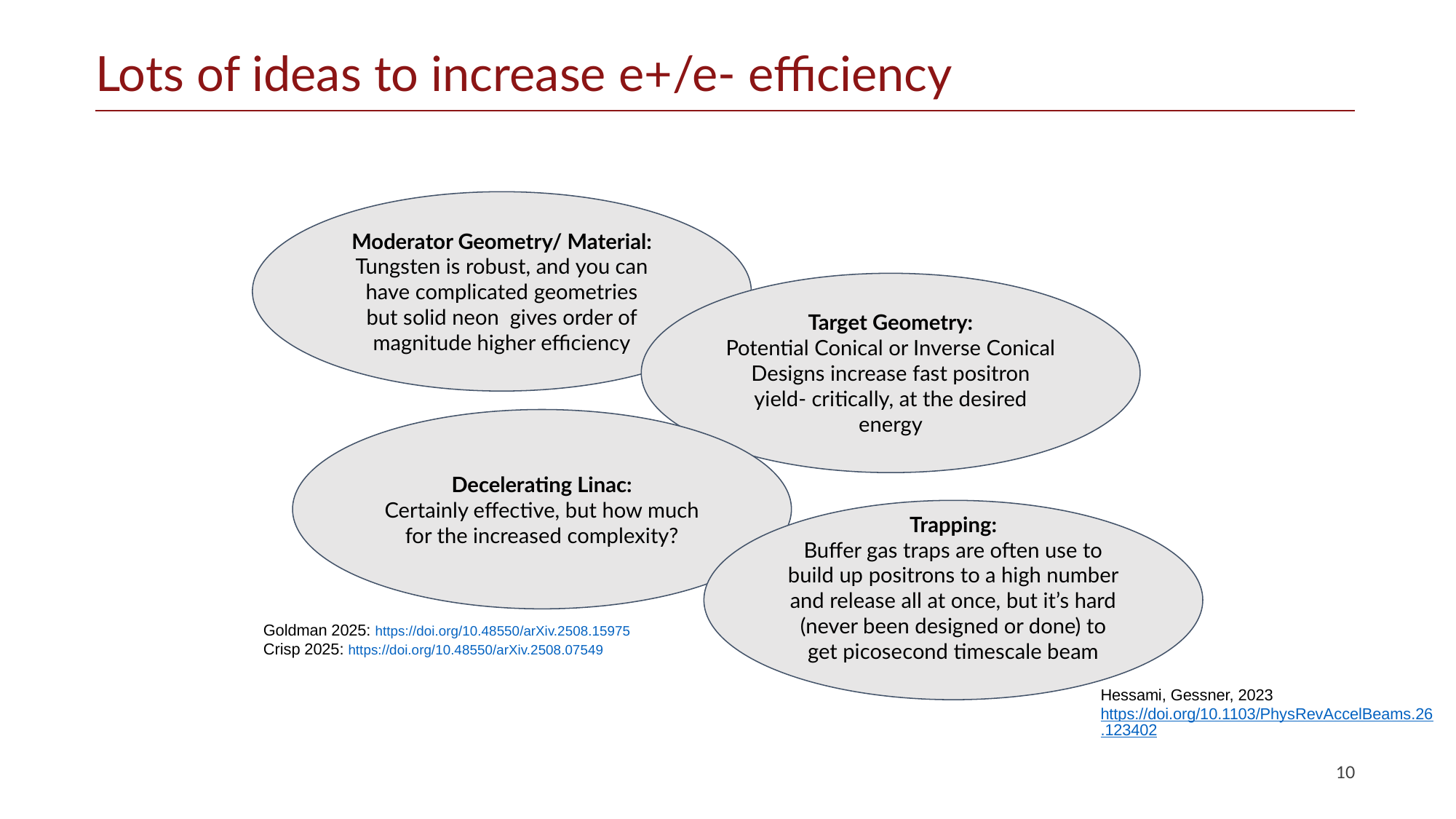

# Lots of ideas to increase e+/e- efficiency
Moderator Geometry/ Material:
Tungsten is robust, and you can have complicated geometries
but solid neon  gives order of magnitude higher efficiency
Target Geometry:
Potential Conical or Inverse Conical Designs increase fast positron yield- critically, at the desired energy
Decelerating Linac:
Certainly effective, but how much for the increased complexity?
Trapping:
Buffer gas traps are often use to build up positrons to a high number and release all at once, but it’s hard (never been designed or done) to get picosecond timescale beam

Goldman 2025: https://doi.org/10.48550/arXiv.2508.15975
Crisp 2025: https://doi.org/10.48550/arXiv.2508.07549
Hessami, Gessner, 2023 https://doi.org/10.1103/PhysRevAccelBeams.26.123402

10